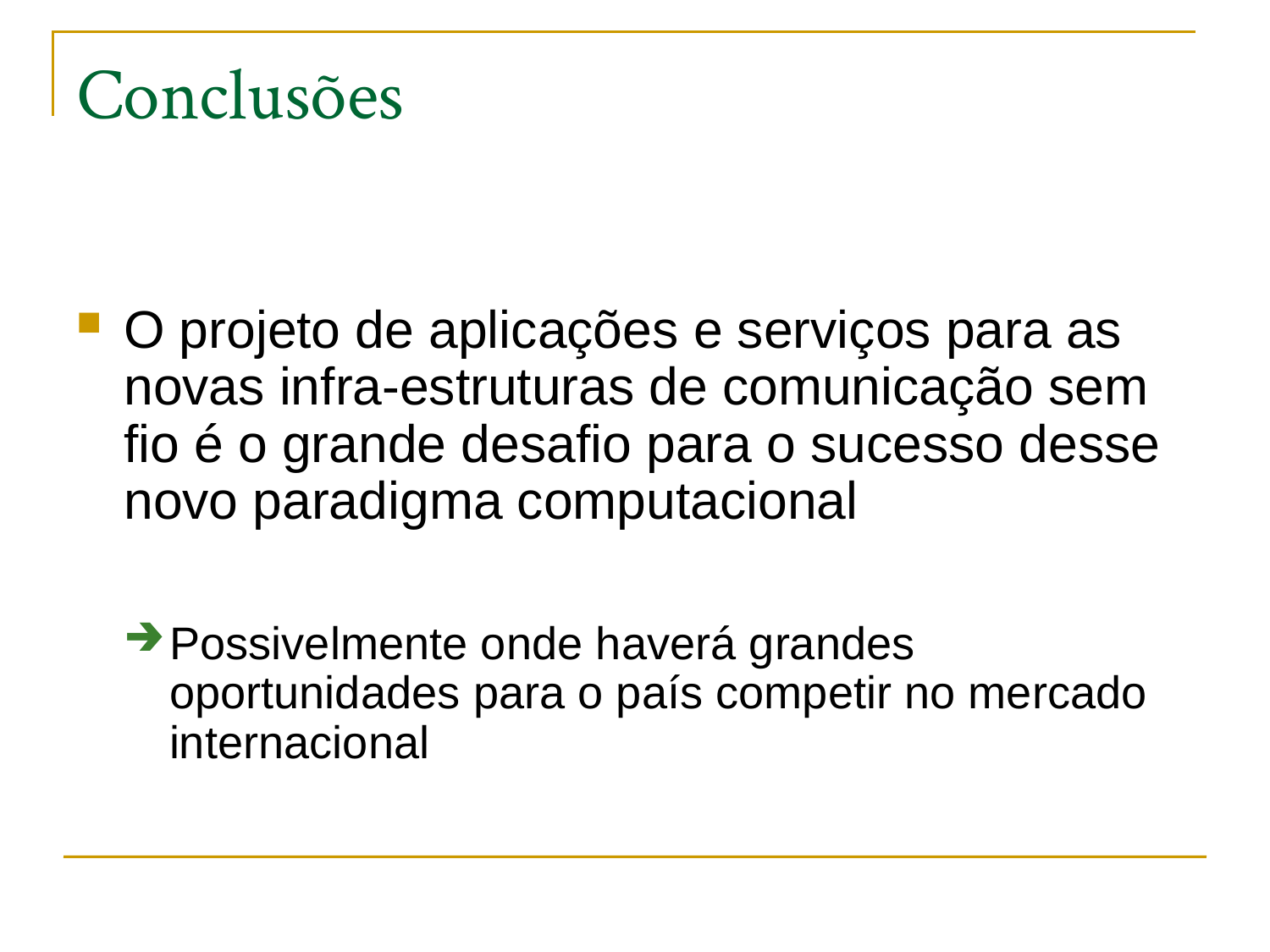

# Conclusões

O projeto de aplicações e serviços para as novas infra-estruturas de comunicação sem fio é o grande desafio para o sucesso desse novo paradigma computacional

Possivelmente onde haverá grandes oportunidades para o país competir no mercado internacional